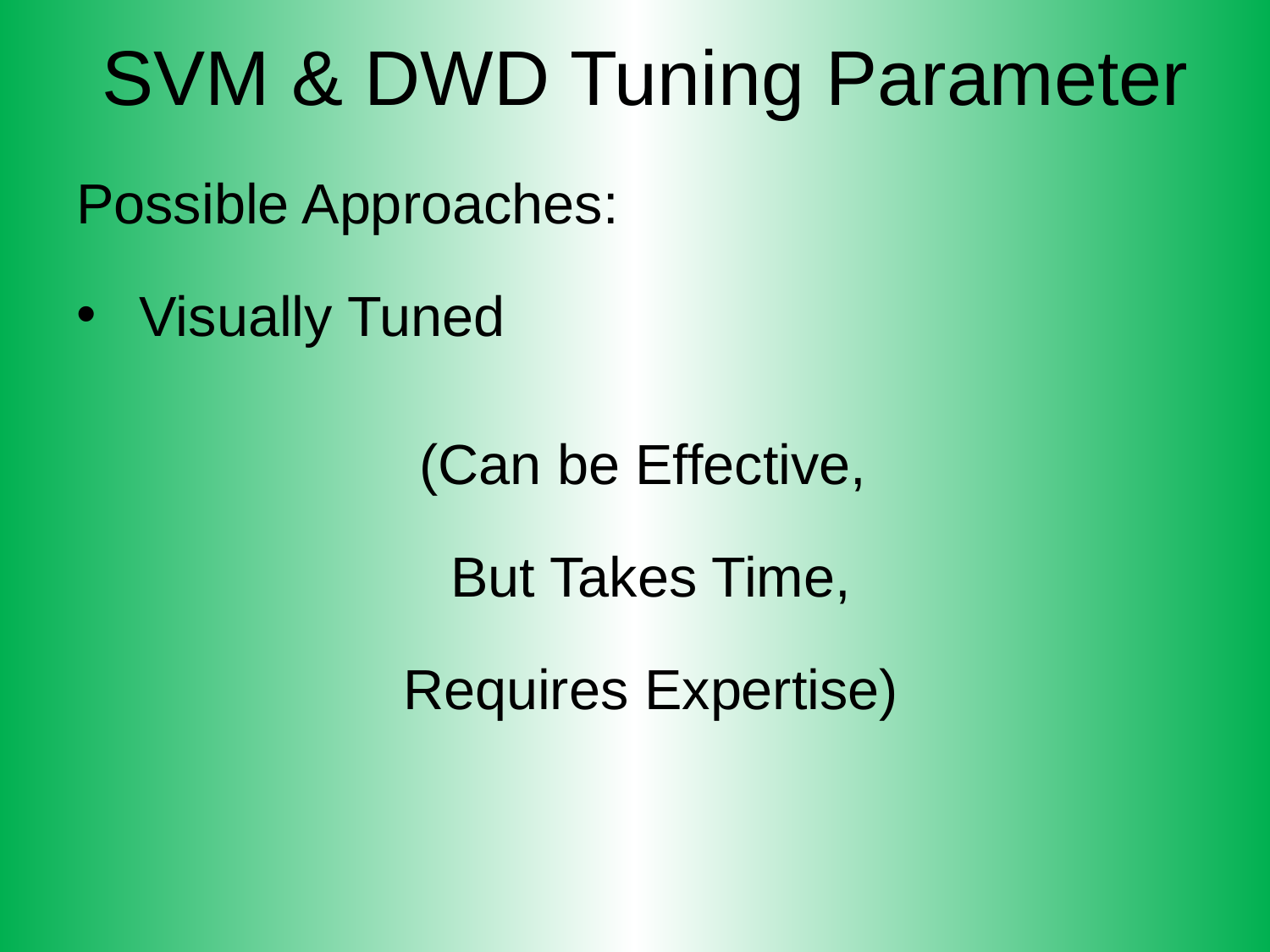

SVM & DWD Tuning Parameter
Possible Approaches:
 Visually Tuned

(Can be Effective,
But Takes Time,
Requires Expertise)